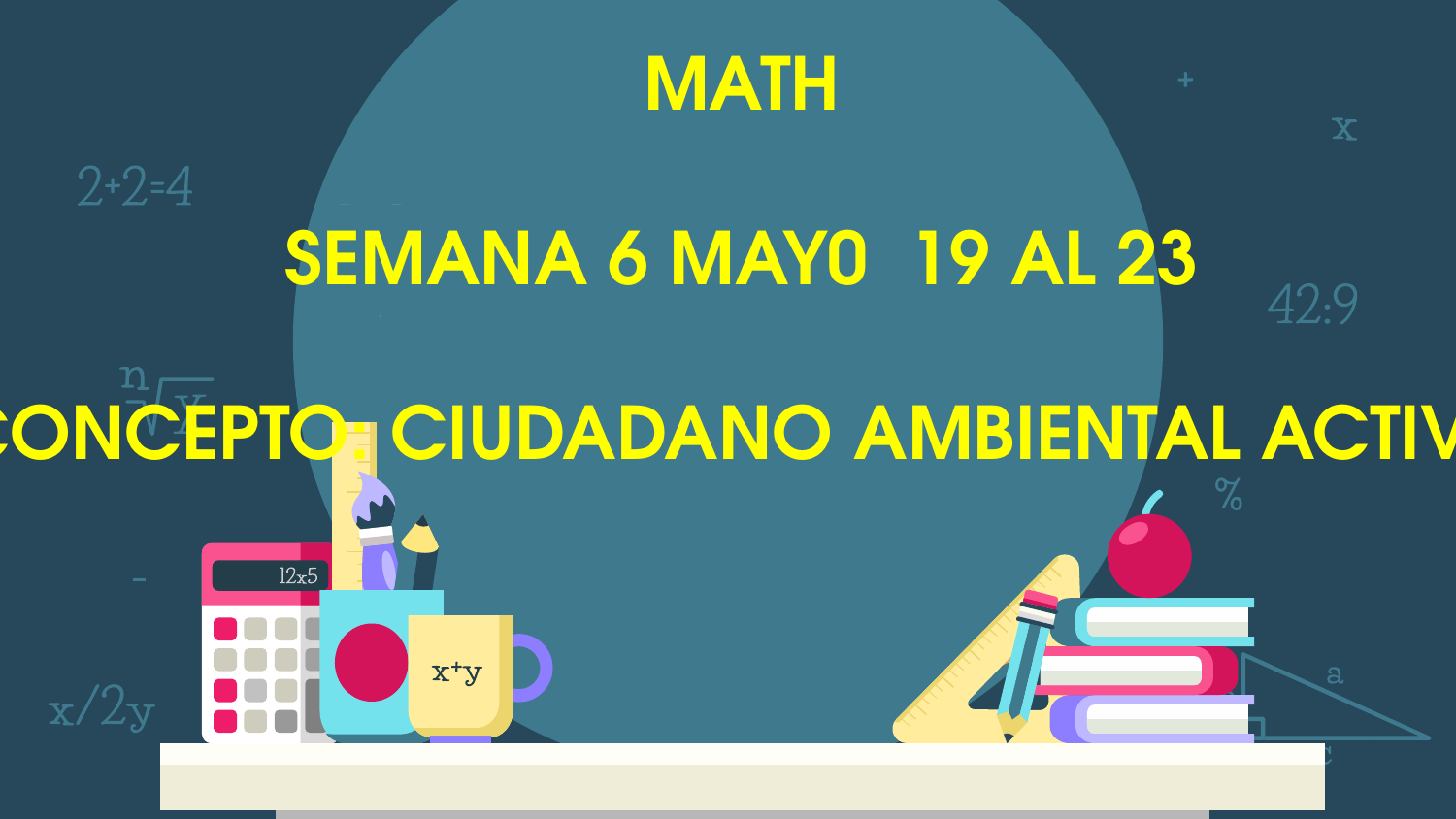

MATH

SEMANA 6 MAY0  19 AL 23

CONCEPTO: CIUDADANO AMBIENTAL ACTIVO